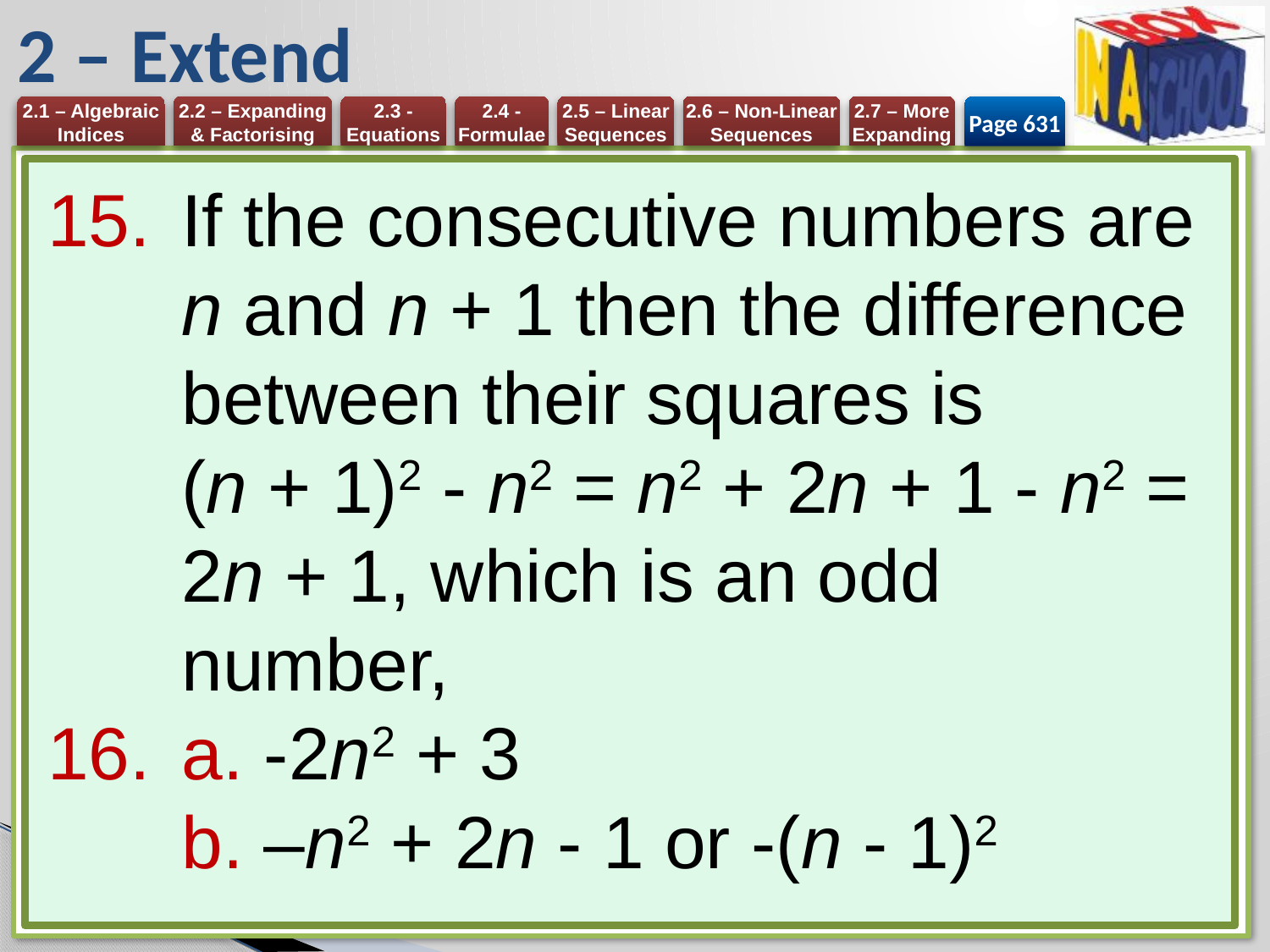

# 2 – Extend
Page 631
If the consecutive numbers are n and n + 1 then the difference between their squares is
(n + 1)2 - n2 = n2 + 2n + 1 - n2 = 2n + 1, which is an odd number,
a. -2n2 + 3
b. –n2 + 2n - 1 or -(n - 1)2